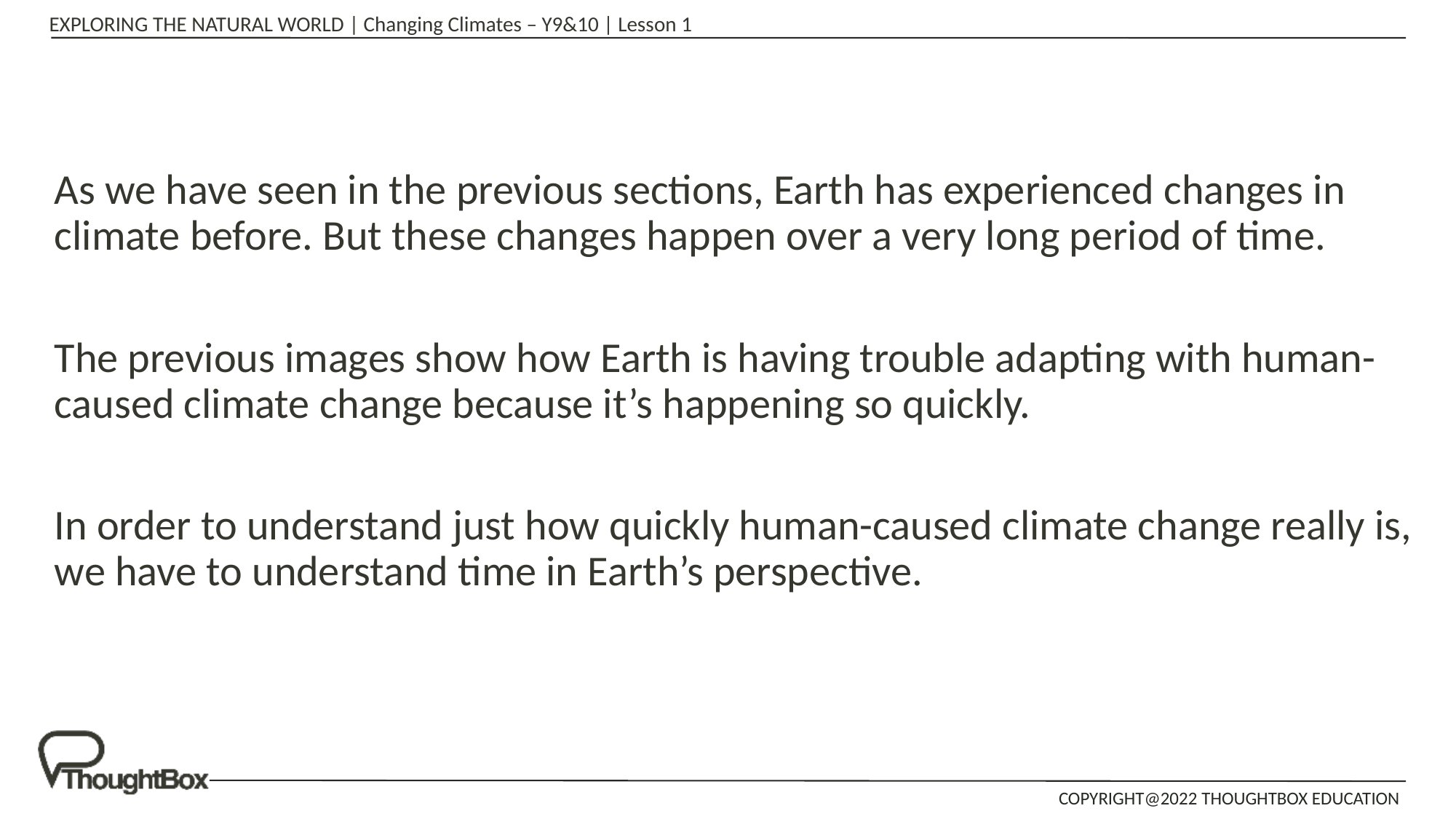

As we have seen in the previous sections, Earth has experienced changes in climate before. But these changes happen over a very long period of time.

The previous images show how Earth is having trouble adapting with human-caused climate change because it’s happening so quickly.

In order to understand just how quickly human-caused climate change really is, we have to understand time in Earth’s perspective.